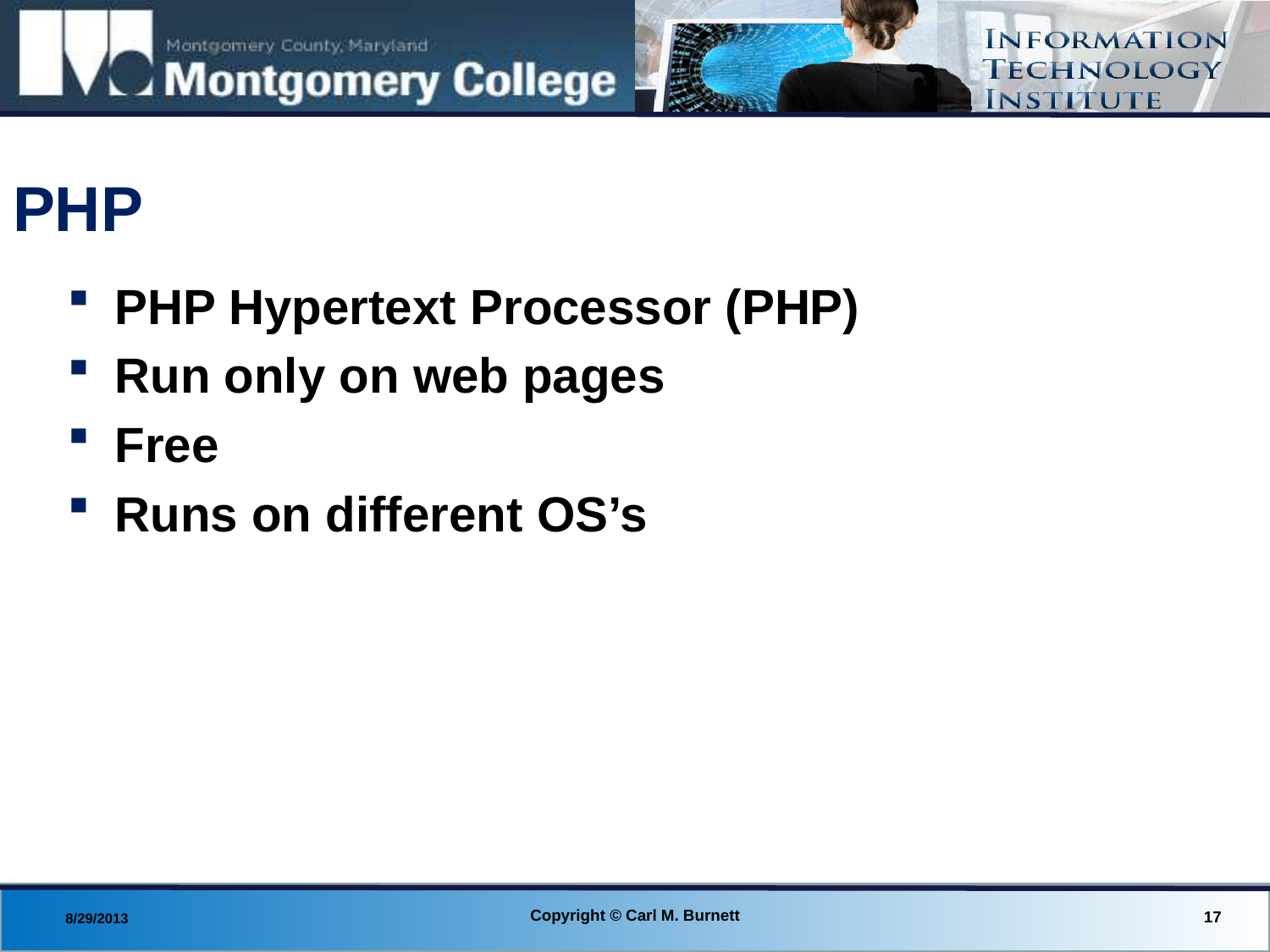

# PHP
PHP Hypertext Processor (PHP)
Run only on web pages
Free
Runs on different OS’s
Copyright © Carl M. Burnett
17
8/29/2013